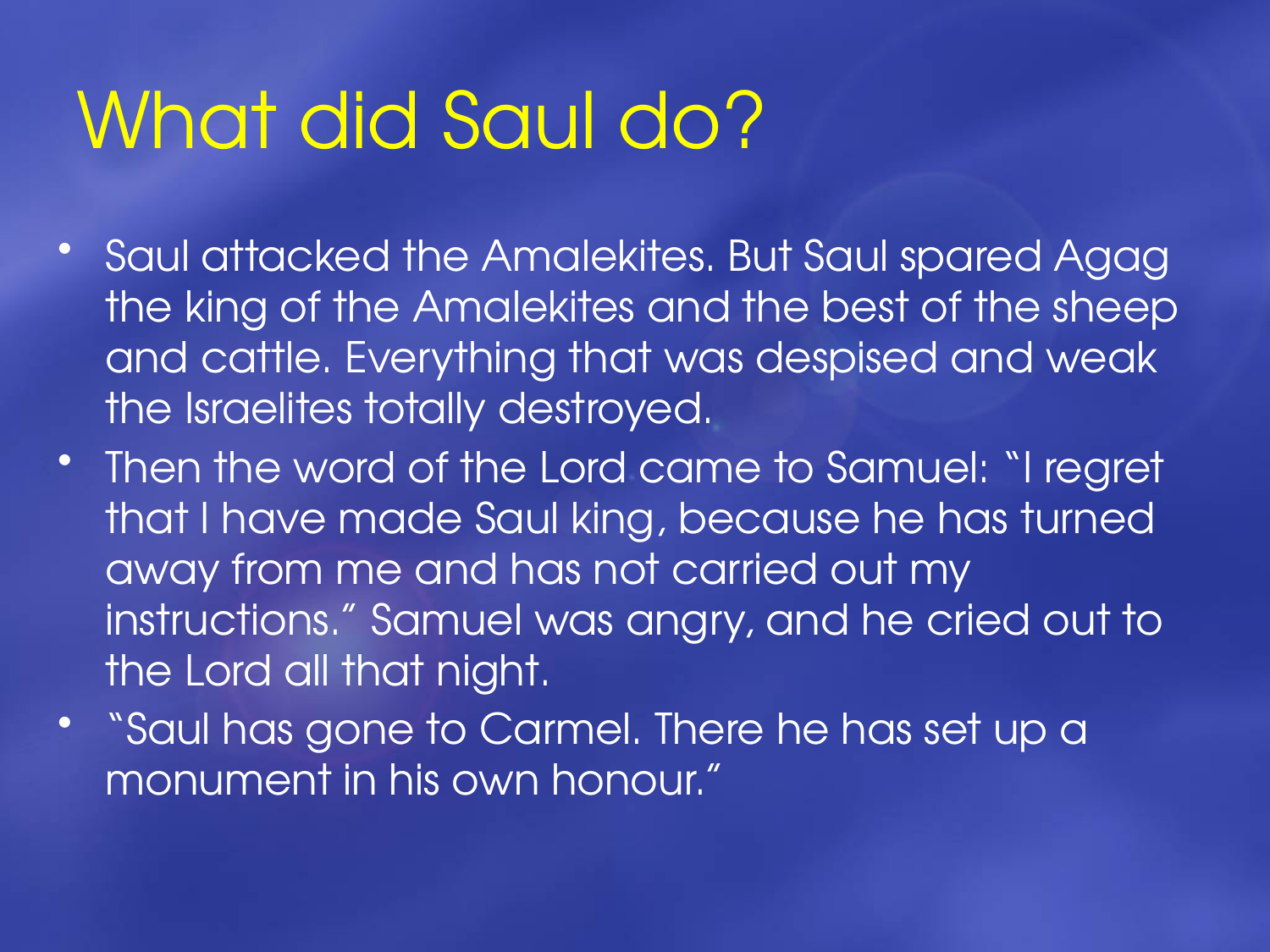

# What did Saul do?
Saul attacked the Amalekites. But Saul spared Agag the king of the Amalekites and the best of the sheep and cattle. Everything that was despised and weak the Israelites totally destroyed.
Then the word of the Lord came to Samuel: “I regret that I have made Saul king, because he has turned away from me and has not carried out my instructions.” Samuel was angry, and he cried out to the Lord all that night.
“Saul has gone to Carmel. There he has set up a monument in his own honour.”